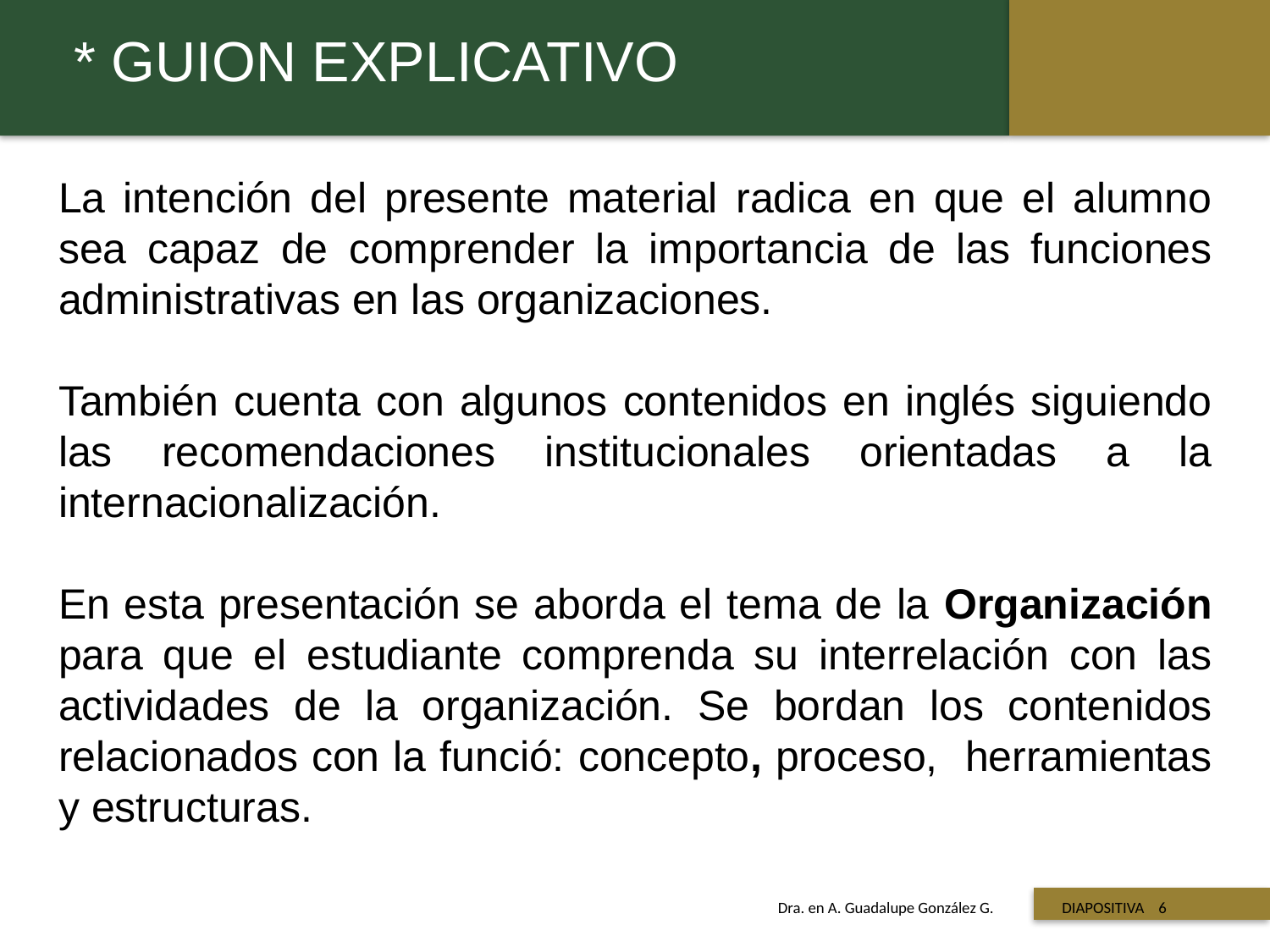

* GUION EXPLICATIVO

La intención del presente material radica en que el alumno sea capaz de comprender la importancia de las funciones administrativas en las organizaciones.

También cuenta con algunos contenidos en inglés siguiendo las recomendaciones institucionales orientadas a la internacionalización.

En esta presentación se aborda el tema de la Organización para que el estudiante comprenda su interrelación con las actividades de la organización. Se bordan los contenidos relacionados con la funció: concepto, proceso,  herramientas y estructuras.

                                          Titulo de la presentación

Dra. en A. Guadalupe González G.                   DIAPOSITIVA    6